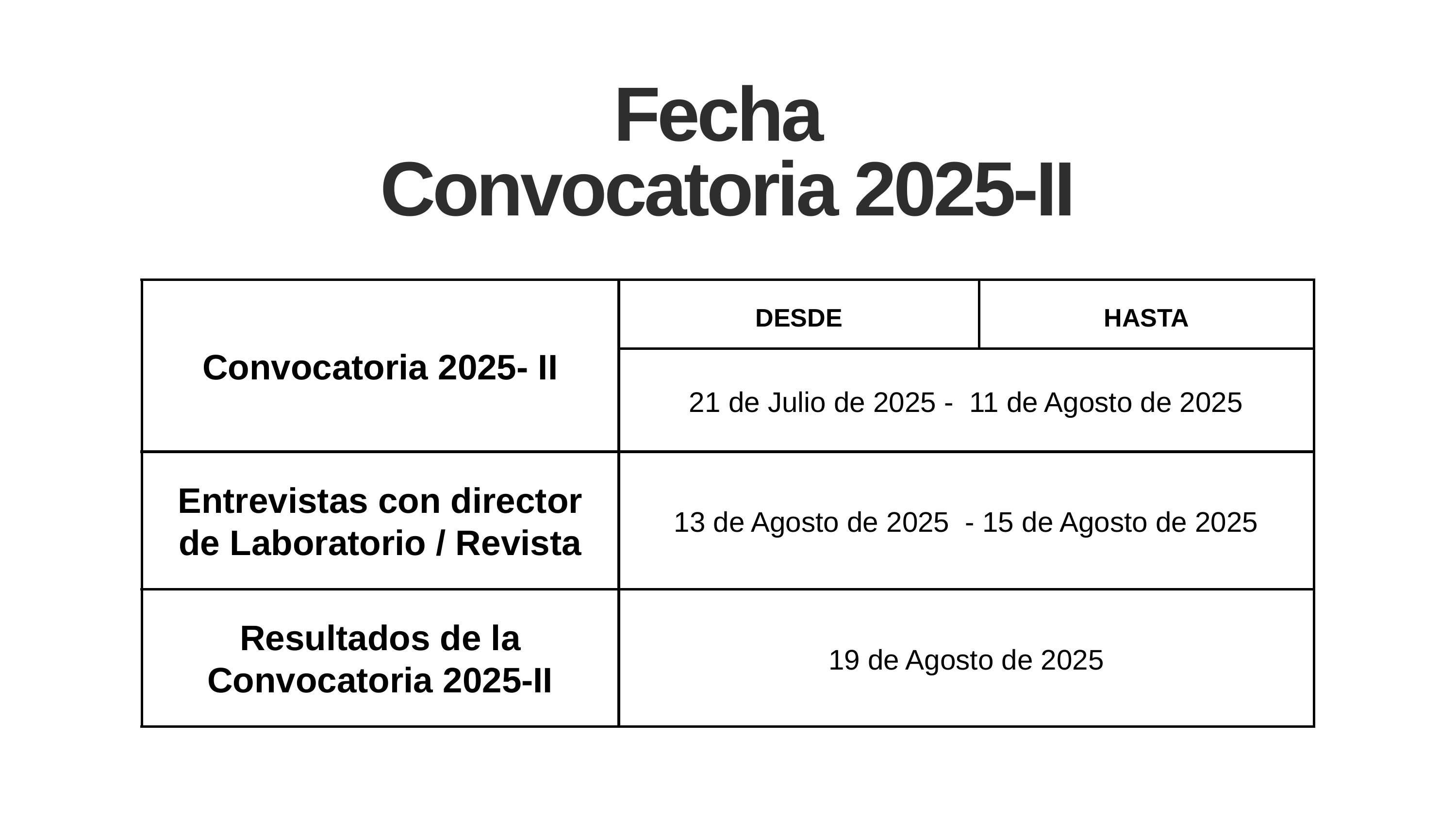

Fecha
Convocatoria 2025-II
| Convocatoria 2025- II | DESDE | HASTA |
| --- | --- | --- |
| Convocatoria 2025- II | 21 de Julio de 2025 - 11 de Agosto de 2025 | 21 de julio de 2025 - 11 de agosto de 2025 |
| Entrevistas con director de Laboratorio / Revista | 13 de Agosto de 2025 - 15 de Agosto de 2025 | 13 de agosto de 2025 - 15 de agosto de 2025 |
| Resultados de la Convocatoria 2025-II | 19 de Agosto de 2025 | 19 de agosto de 2025 |